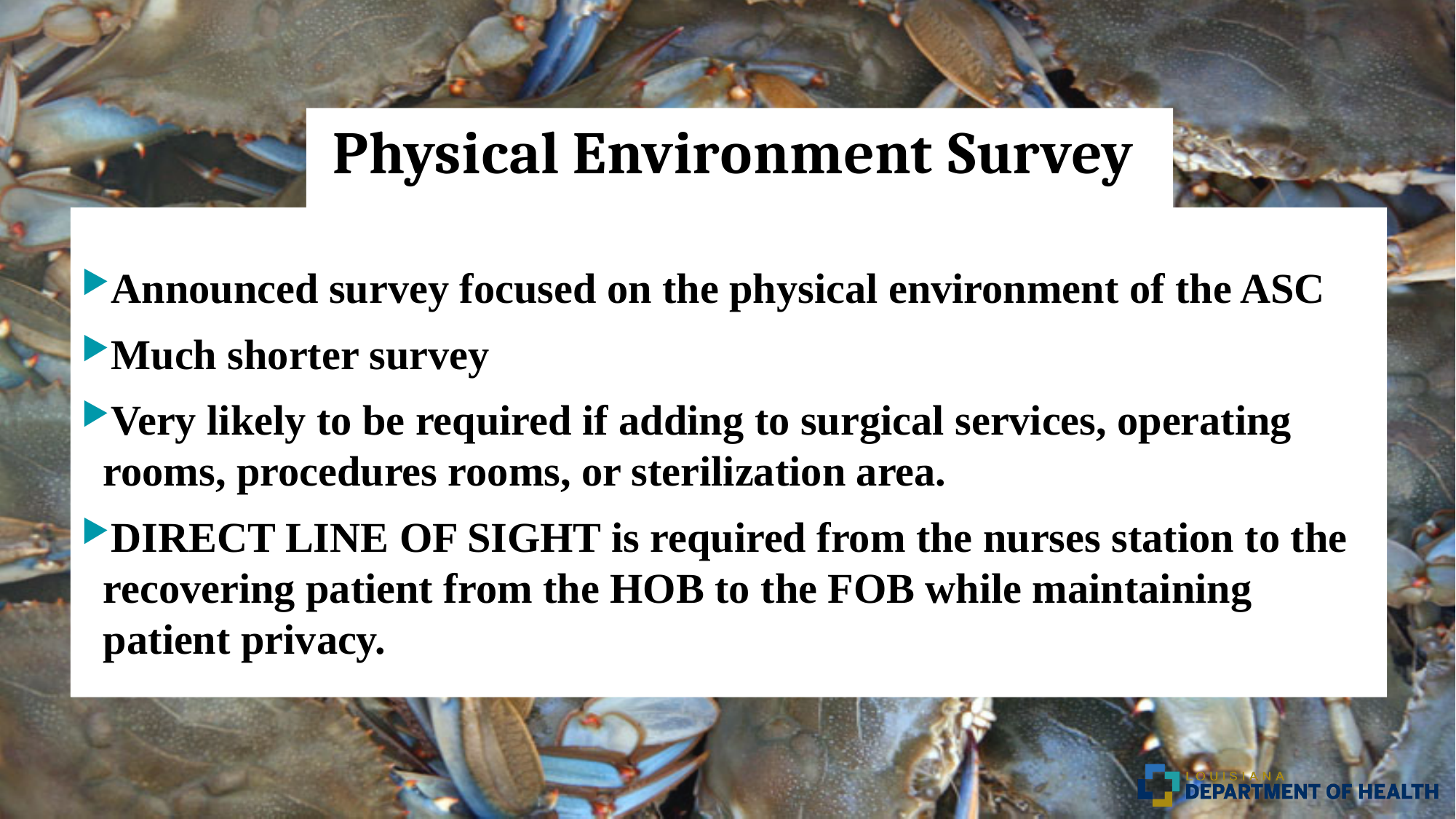

# Physical Environment Survey

Announced survey focused on the physical environment of the ASC
Much shorter survey
Very likely to be required if adding to surgical services, operating rooms, procedures rooms, or sterilization area.
DIRECT LINE OF SIGHT is required from the nurses station to the recovering patient from the HOB to the FOB while maintaining patient privacy.